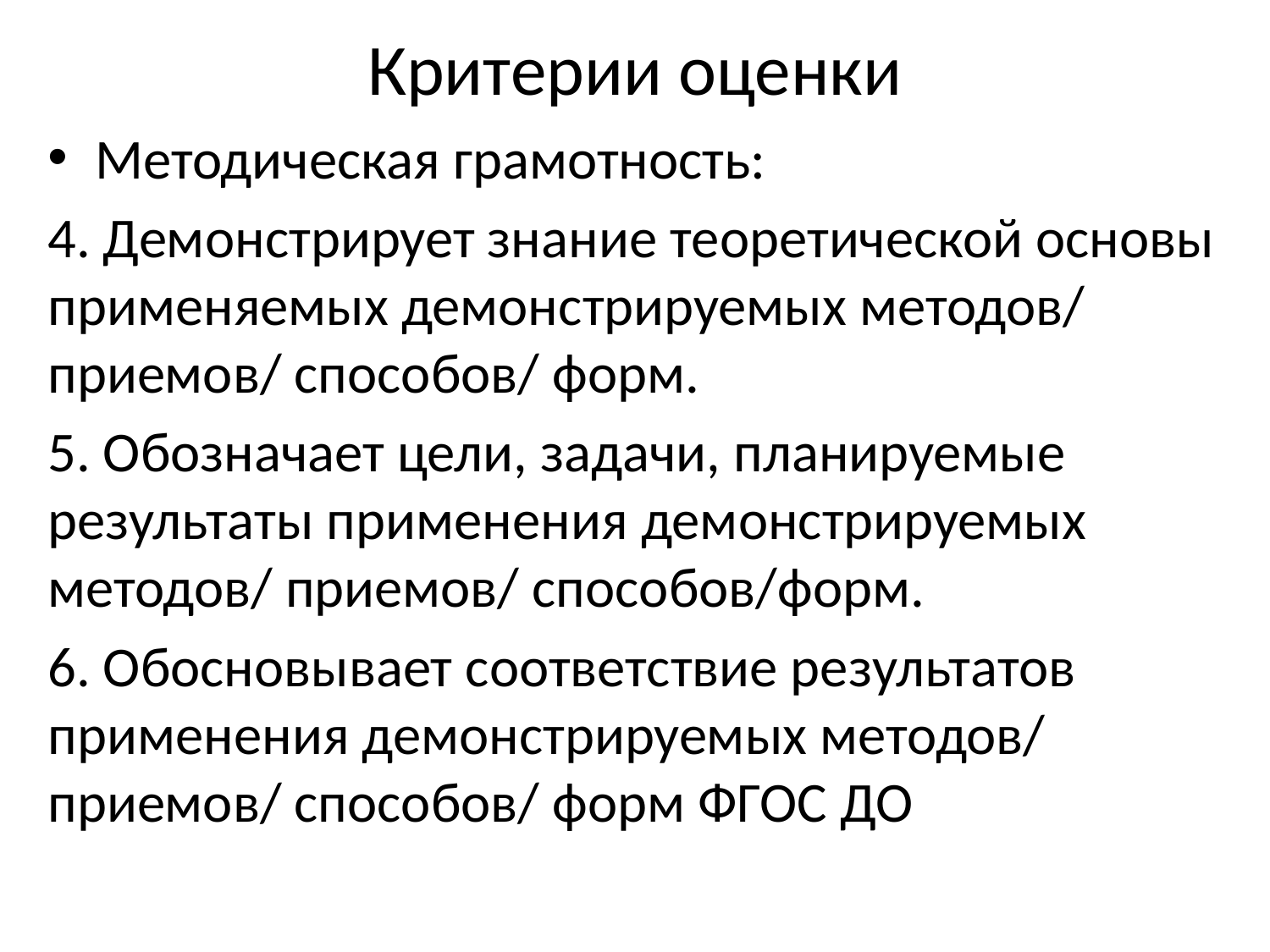

# Критерии оценки
Методическая грамотность:
4. Демонстрирует знание теоретической основы применяемых демонстрируемых методов/ приемов/ способов/ форм.
5. Обозначает цели, задачи, планируемые результаты применения демонстрируемых методов/ приемов/ способов/форм.
6. Обосновывает соответствие результатов применения демонстрируемых методов/ приемов/ способов/ форм ФГОС ДО